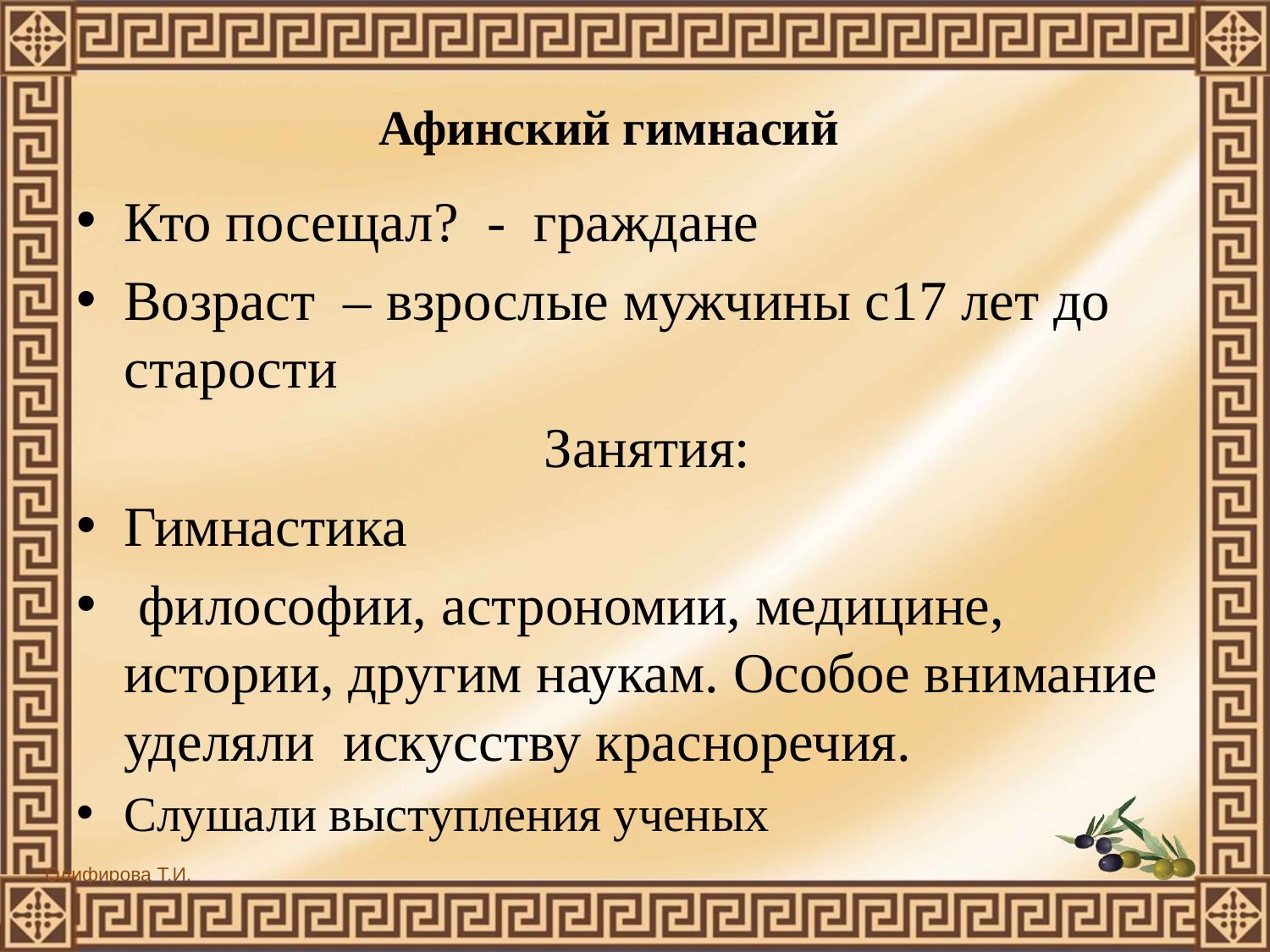

Афинский гимнасий
Кто посещал?  -  граждане
Возраст  – взрослые мужчины с17 лет до старости
                                 Занятия:
Гимнастика
 философии, астрономии, медицине, истории, другим наукам. Особое внимание уделяли  искусству красноречия.
Слушали выступления ученых